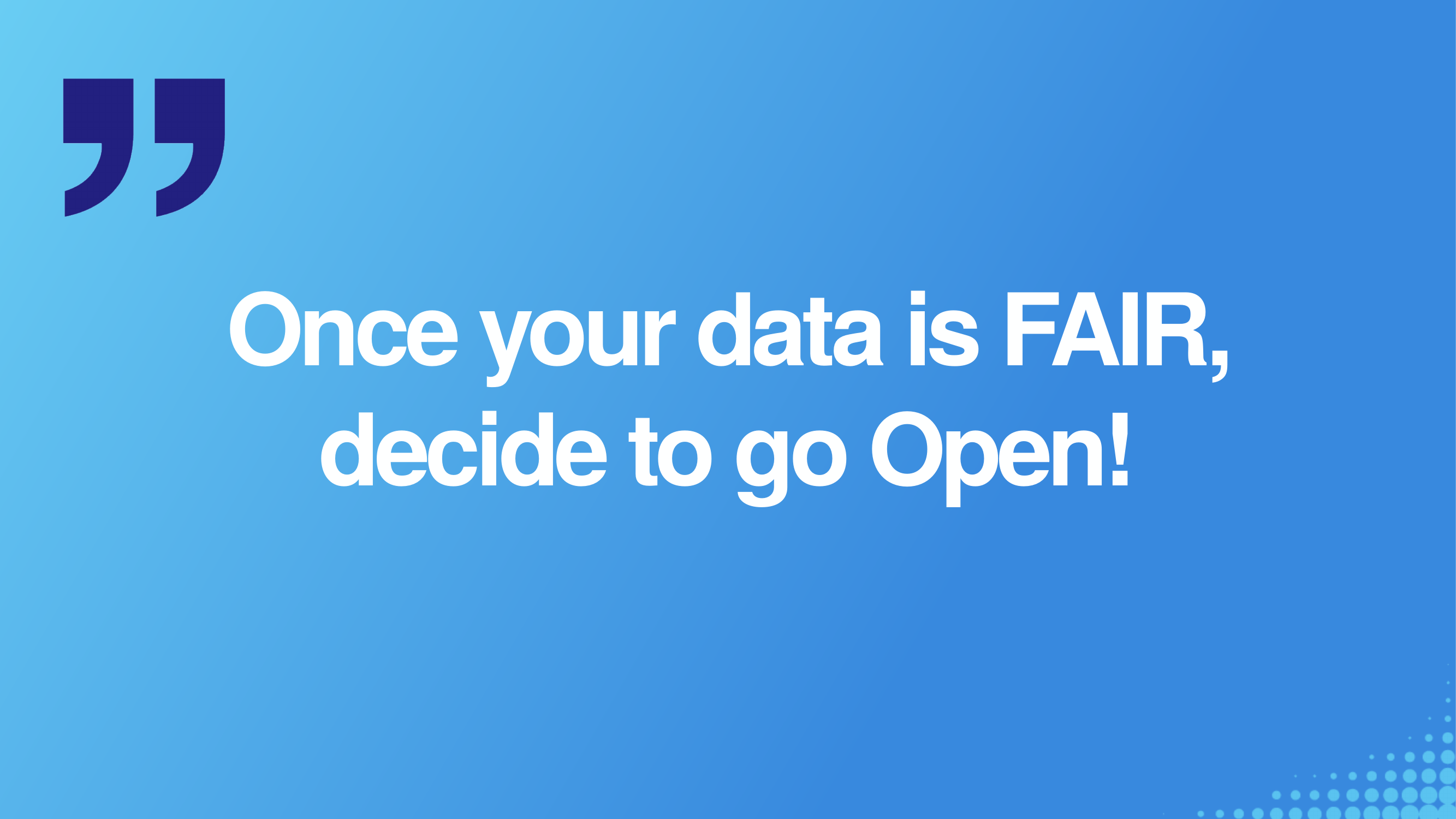

Once your data is FAIR, decide to go Open!